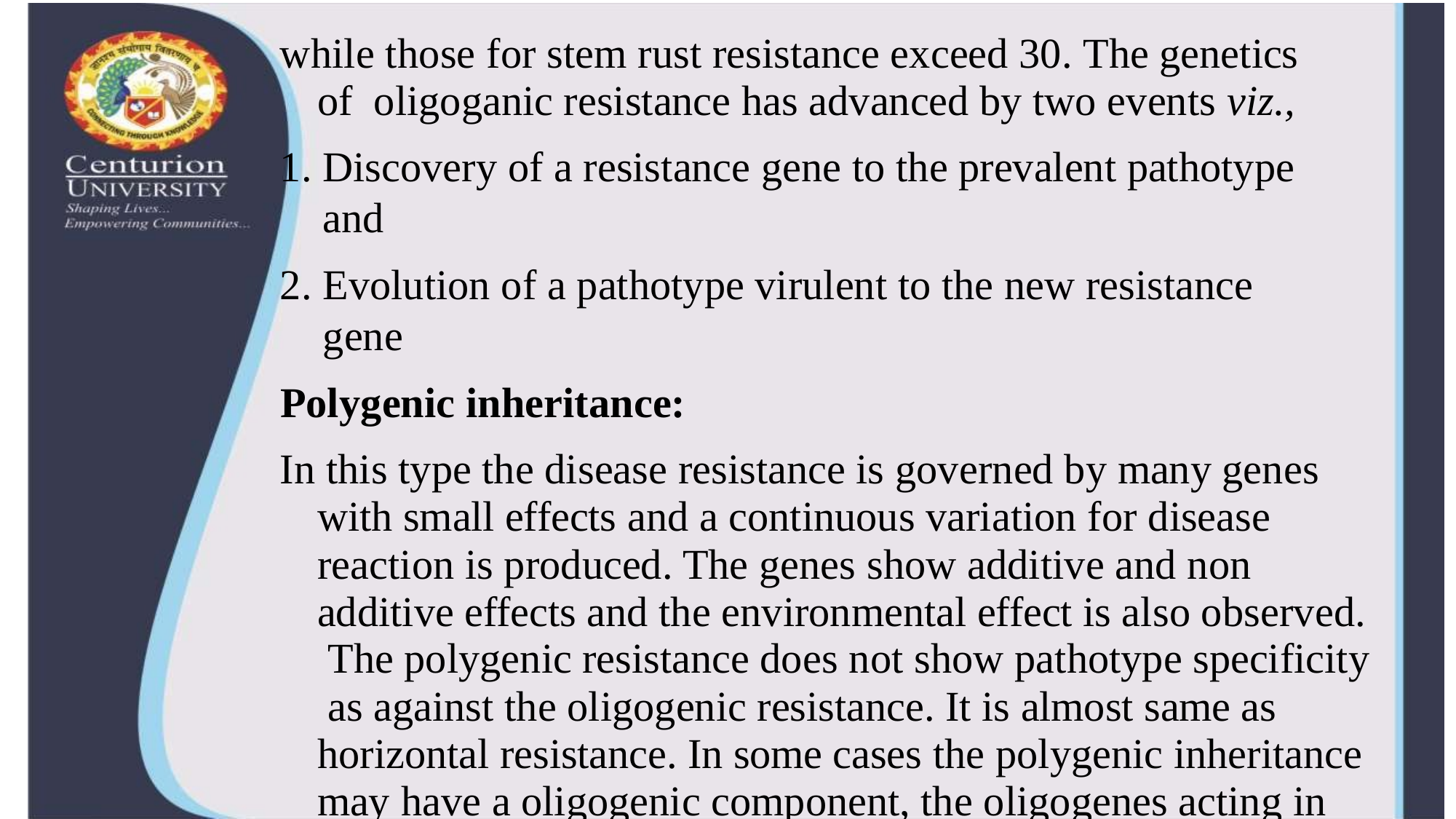

while those for stem rust resistance exceed 30. The genetics of  oligoganic resistance has advanced by two events viz.,
Discovery of a resistance gene to the prevalent pathotype and
Evolution of a pathotype virulent to the new resistance gene
Polygenic inheritance:
In this type the disease resistance is governed by many genes  with small effects and a continuous variation for disease  reaction is produced. The genes show additive and non  additive effects and the environmental effect is also observed.  The polygenic resistance does not show pathotype specificity  as against the oligogenic resistance. It is almost same as  horizontal resistance. In some cases the polygenic inheritance  may have a oligogenic component, the oligogenes acting in an  additive manner eg. bacterial blight resistance in cotton